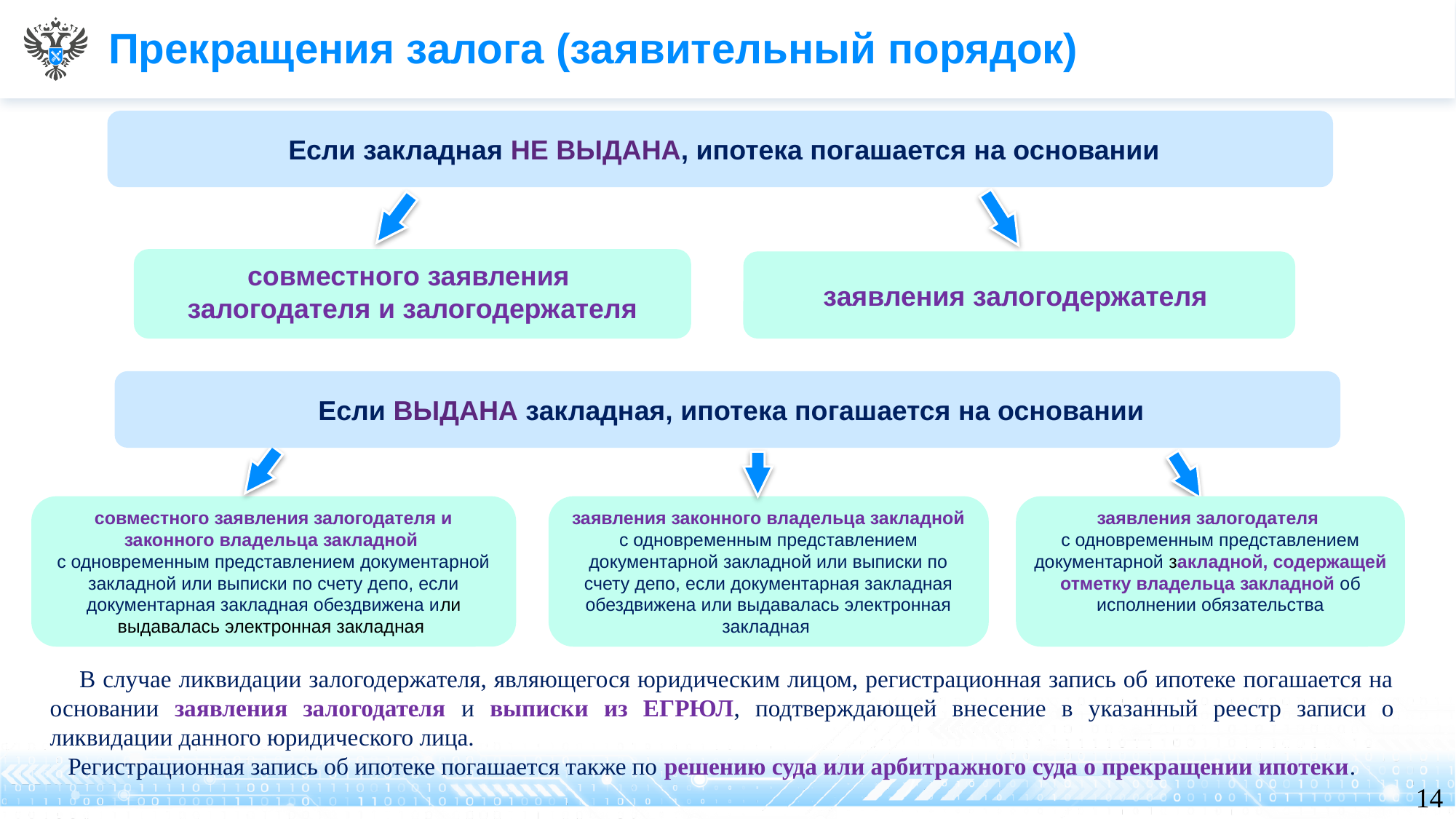

# Прекращения залога (заявительный порядок)

 Если закладная НЕ ВЫДАНА, ипотека погашается на основании

совместного заявления
залогодателя и залогодержателя
заявления залогодержателя

 Если ВЫДАНА закладная, ипотека погашается на основании

совместного заявления залогодателя и законного владельца закладной
с одновременным представлением документарной закладной или выписки по счету депо, если документарная закладная обездвижена или выдавалась электронная закладная
заявления законного владельца закладной с одновременным представлением документарной закладной или выписки по счету депо, если документарная закладная обездвижена или выдавалась электронная закладная
заявления залогодателя
с одновременным представлением документарной закладной, содержащей отметку владельца закладной об исполнении обязательства

    В случае ликвидации залогодержателя, являющегося юридическим лицом, регистрационная запись об ипотеке погашается на основании заявления залогодателя и выписки из ЕГРЮЛ, подтверждающей внесение в указанный реестр записи о ликвидации данного юридического лица.
   Регистрационная запись об ипотеке погашается также по решению суда или арбитражного суда о прекращении ипотеки.
14